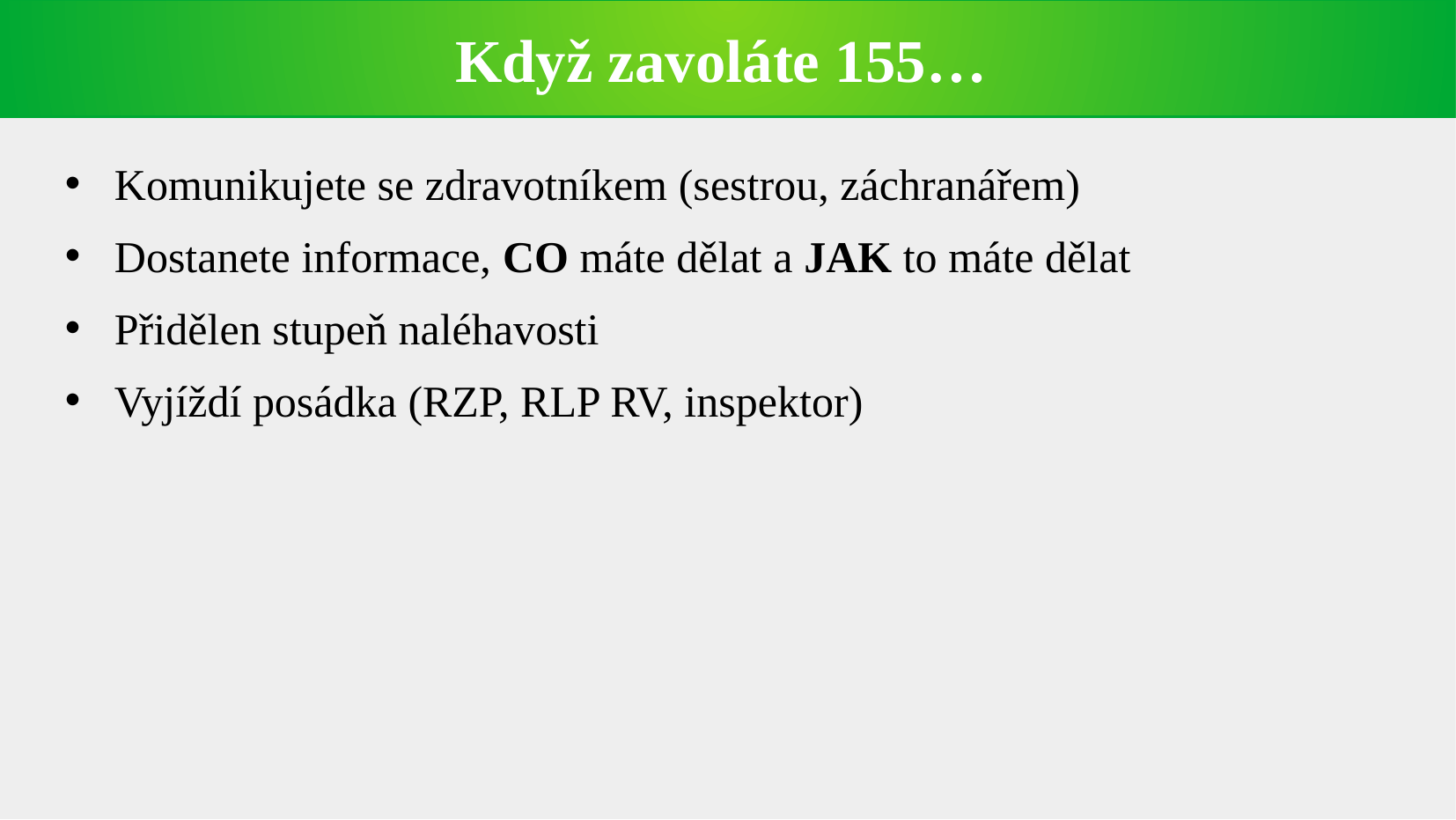

# Když zavoláte 155…
Komunikujete se zdravotníkem (sestrou, záchranářem)
Dostanete informace, CO máte dělat a JAK to máte dělat
Přidělen stupeň naléhavosti
Vyjíždí posádka (RZP, RLP RV, inspektor)